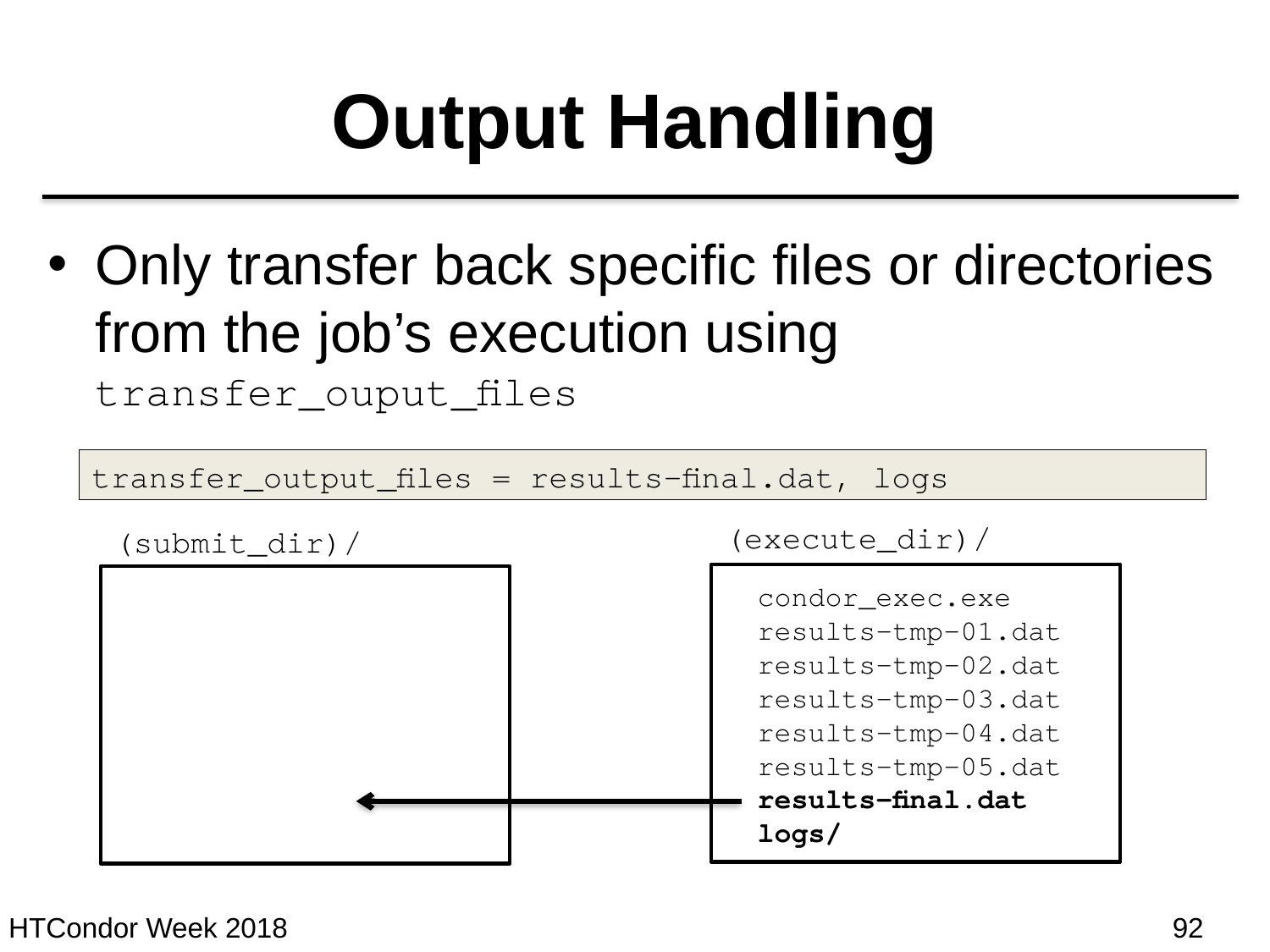

# Output Handling
Only transfer back specific files or directories from the job’s execution using transfer_ouput_files

transfer_output_files = results-final.dat, logs
(execute_dir)/
(submit_dir)/
  condor_exec.exe
  results-tmp-01.dat
  results-tmp-02.dat
  results-tmp-03.dat
  results-tmp-04.dat
  results-tmp-05.dat
  results-final.dat
  logs/